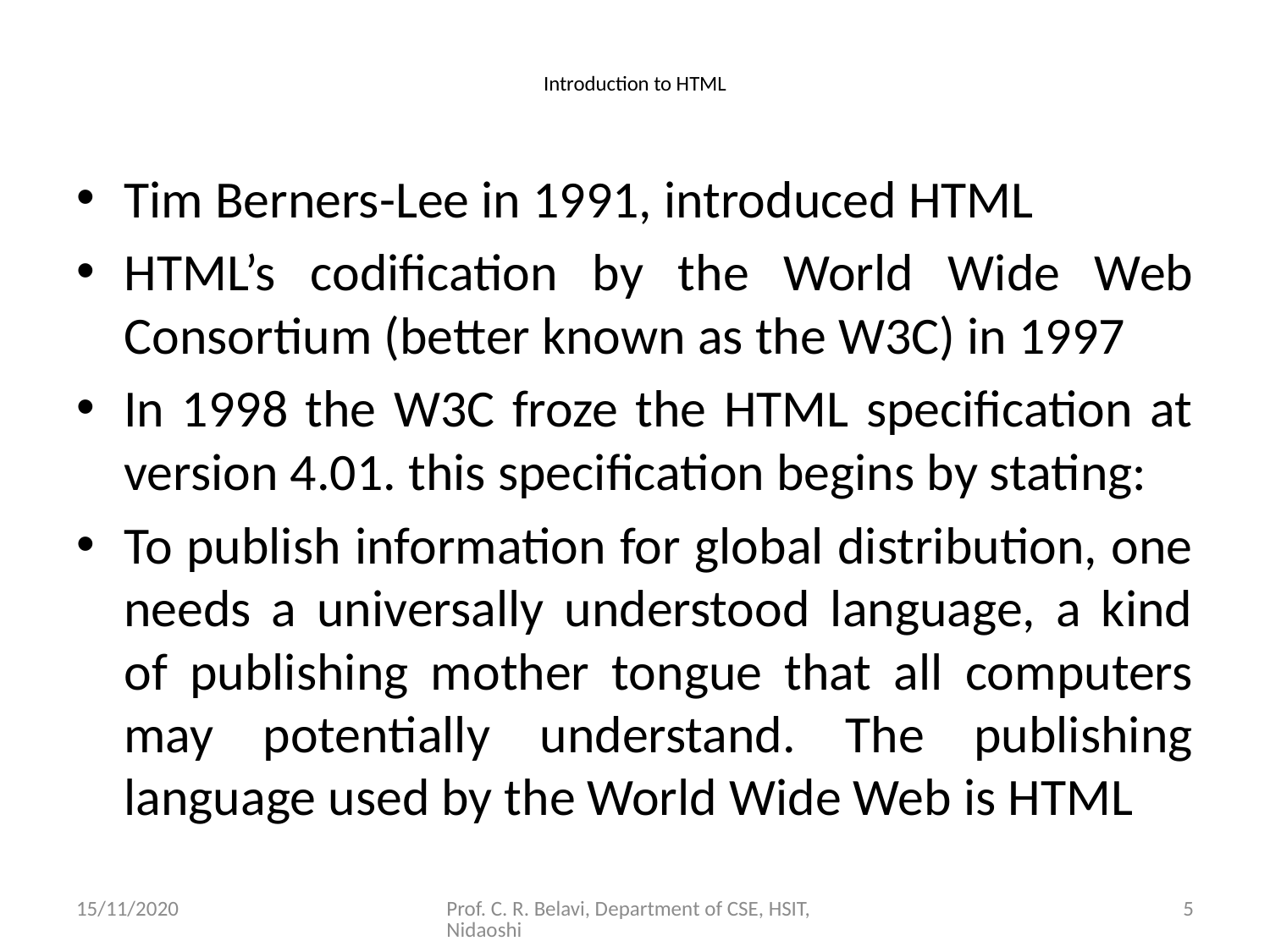

# Introduction to HTML
Tim Berners-Lee in 1991, introduced HTML
HTML’s codification by the World Wide Web Consortium (better known as the W3C) in 1997
In 1998 the W3C froze the HTML specification at version 4.01. this specification begins by stating:
To publish information for global distribution, one needs a universally understood language, a kind of publishing mother tongue that all computers may potentially understand. The publishing language used by the World Wide Web is HTML
15/11/2020
Prof. C. R. Belavi, Department of CSE, HSIT, Nidaoshi
5